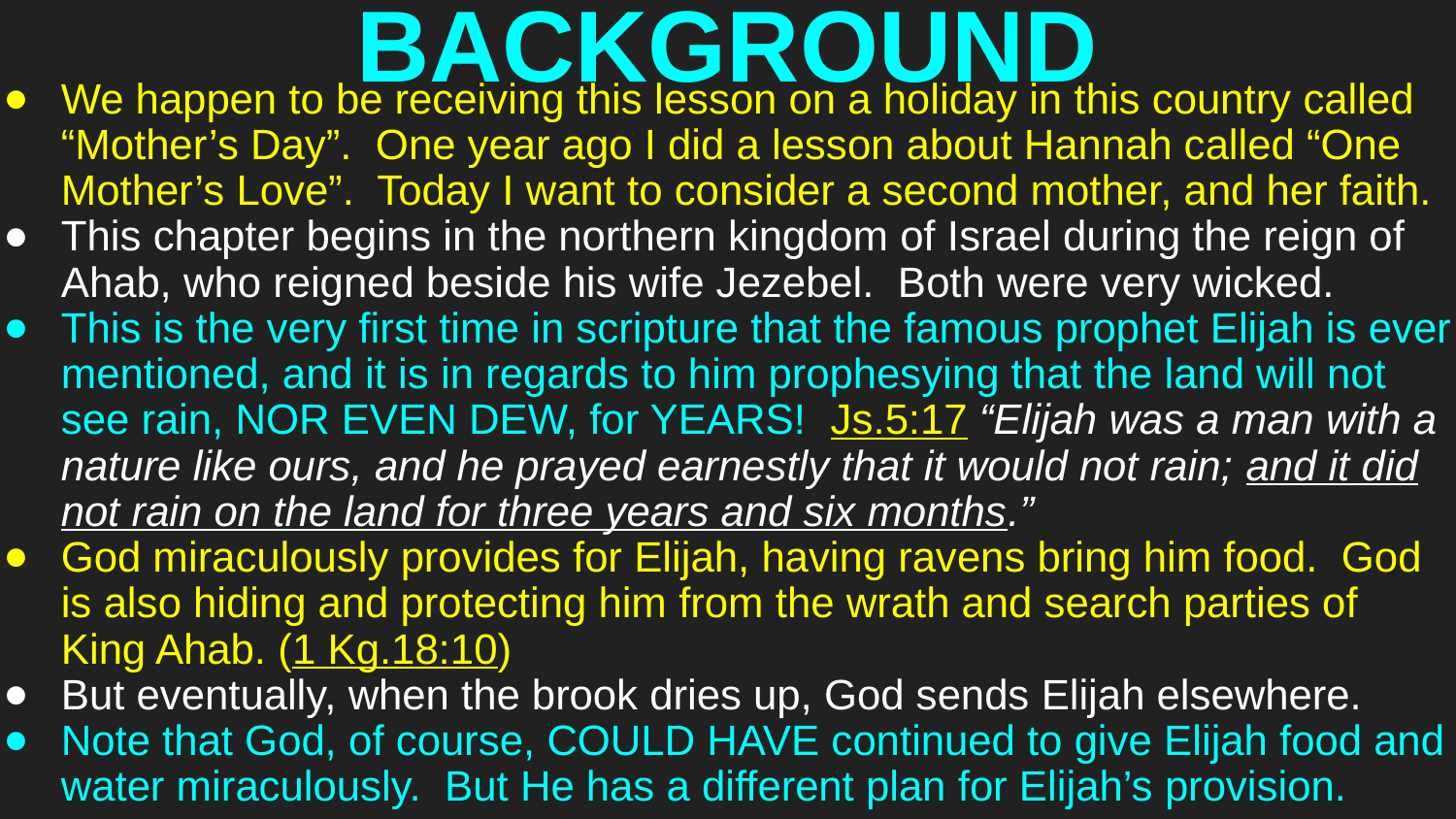

# BACKGROUND
We happen to be receiving this lesson on a holiday in this country called “Mother’s Day”.  One year ago I did a lesson about Hannah called “One Mother’s Love”.  Today I want to consider a second mother, and her faith.
This chapter begins in the northern kingdom of Israel during the reign of Ahab, who reigned beside his wife Jezebel.  Both were very wicked.
This is the very first time in scripture that the famous prophet Elijah is ever mentioned, and it is in regards to him prophesying that the land will not see rain, NOR EVEN DEW, for YEARS!  Js.5:17 “Elijah was a man with a nature like ours, and he prayed earnestly that it would not rain; and it did not rain on the land for three years and six months.”
God miraculously provides for Elijah, having ravens bring him food.  God is also hiding and protecting him from the wrath and search parties of King Ahab. (1 Kg.18:10)
But eventually, when the brook dries up, God sends Elijah elsewhere.
Note that God, of course, COULD HAVE continued to give Elijah food and water miraculously.  But He has a different plan for Elijah’s provision.